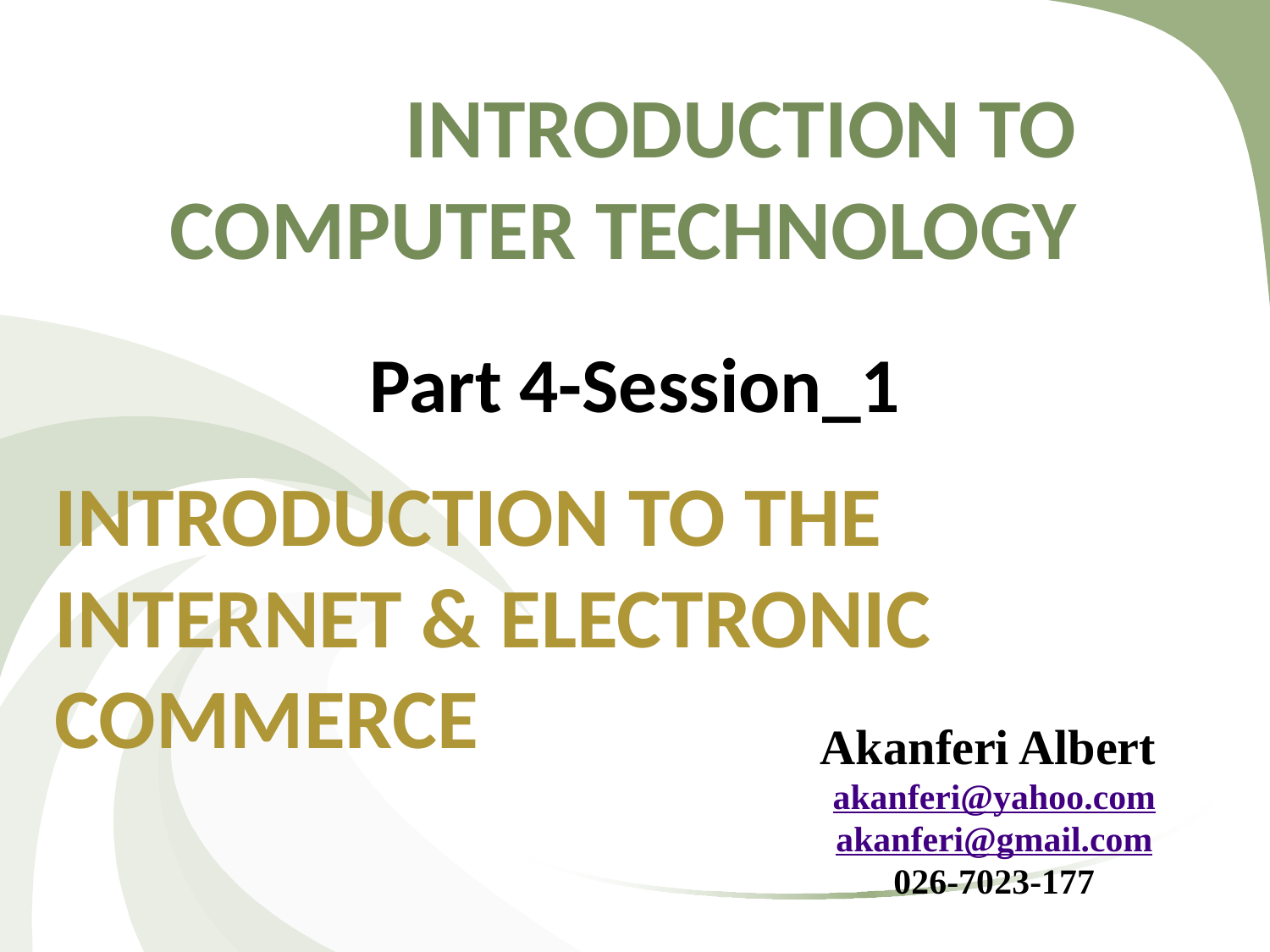

# INTRODUCTION TO COMPUTER TECHNOLOGY
Part 4-Session_1
INTRODUCTION TO THE INTERNET & ELECTRONIC COMMERCE
Akanferi Albert
akanferi@yahoo.com
akanferi@gmail.com
026-7023-177